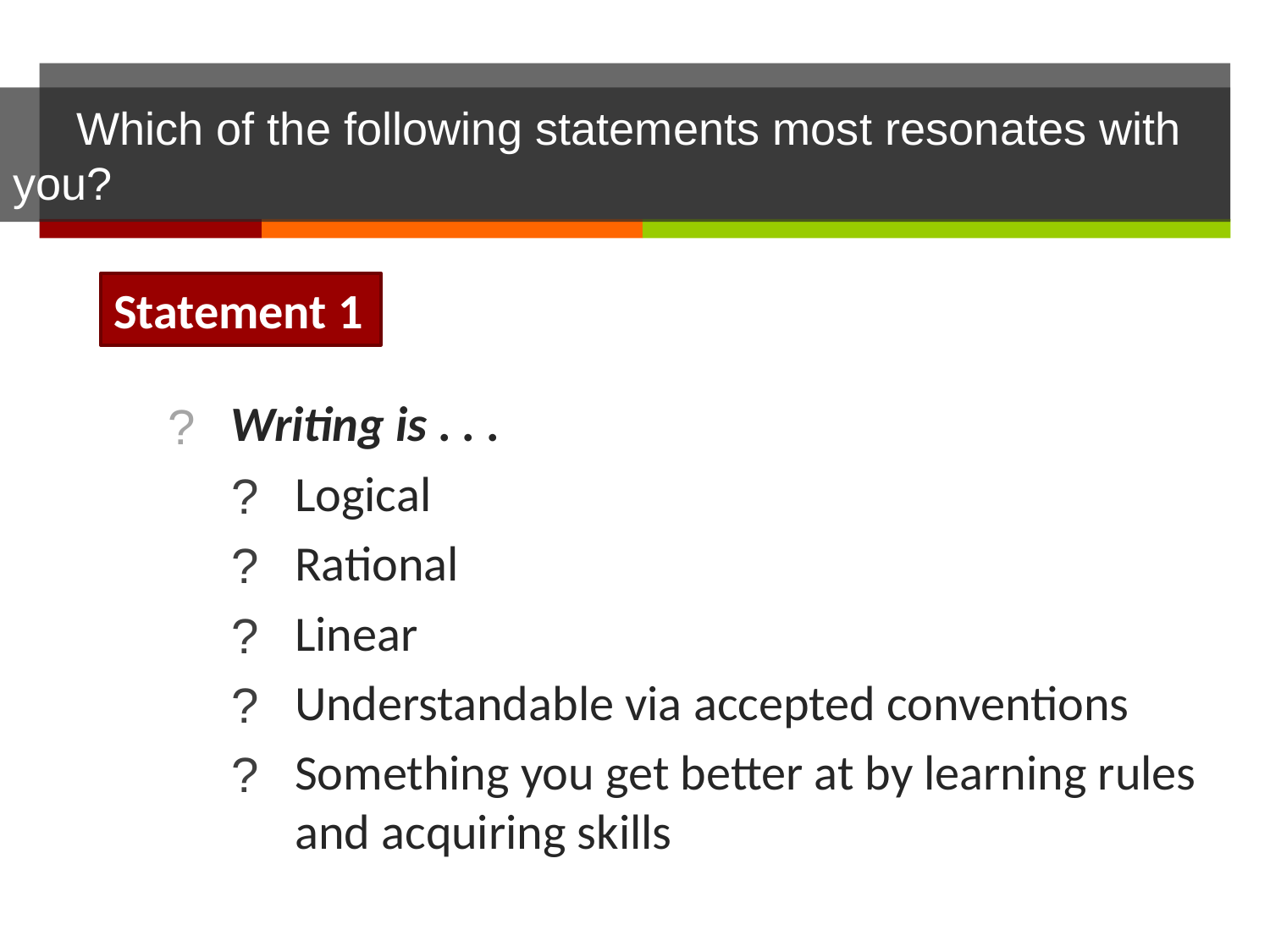

# Which of the following statements most resonates with you?
Statement 1
Writing is . . .
Logical
Rational
Linear
Understandable via accepted conventions
Something you get better at by learning rules and acquiring skills